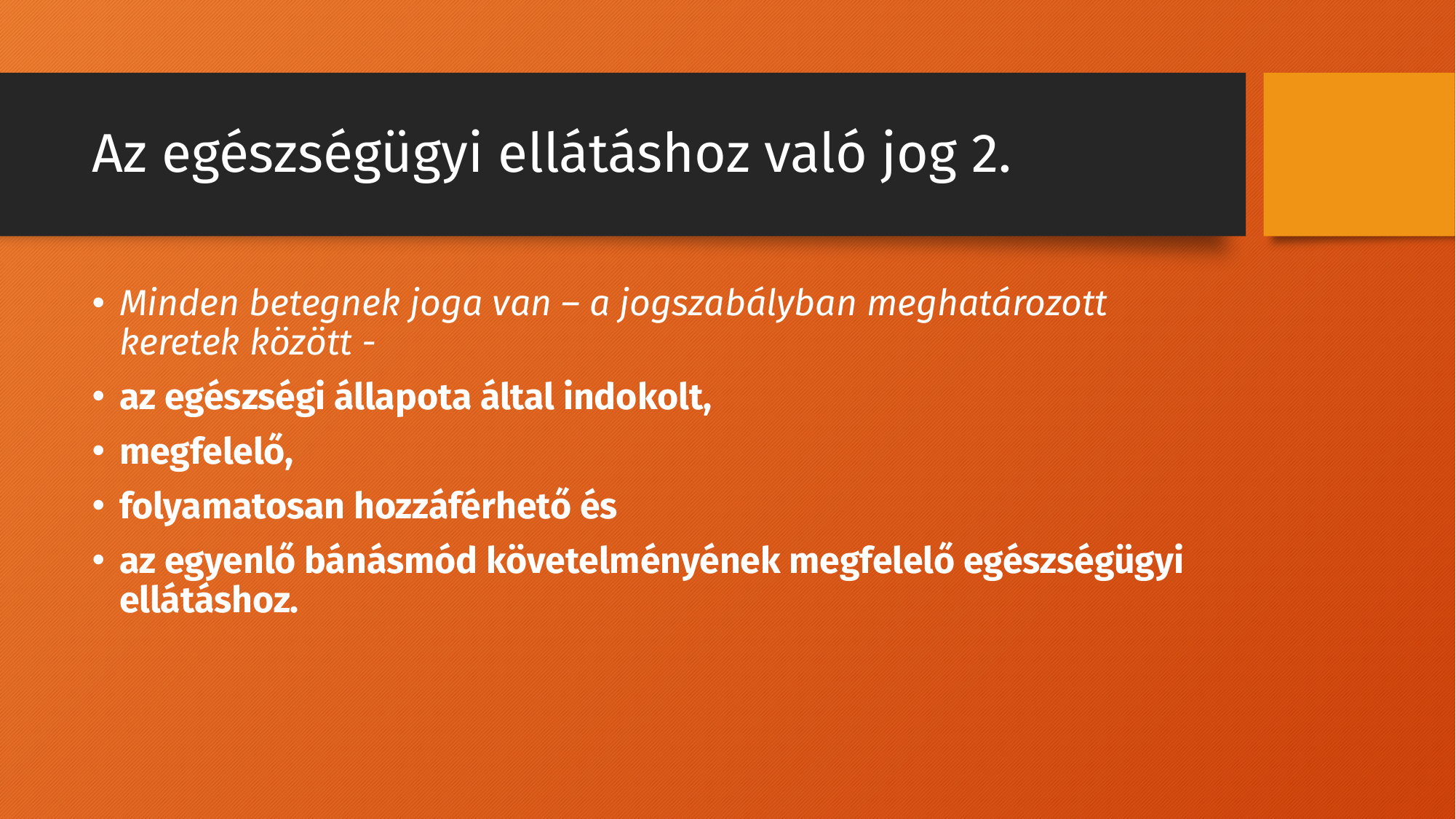

# Az egészségügyi ellátáshoz való jog 2.
Minden betegnek joga van – a jogszabályban meghatározott keretek között -
az egészségi állapota által indokolt,
megfelelő,
folyamatosan hozzáférhető és
az egyenlő bánásmód követelményének megfelelő egészségügyi ellátáshoz.